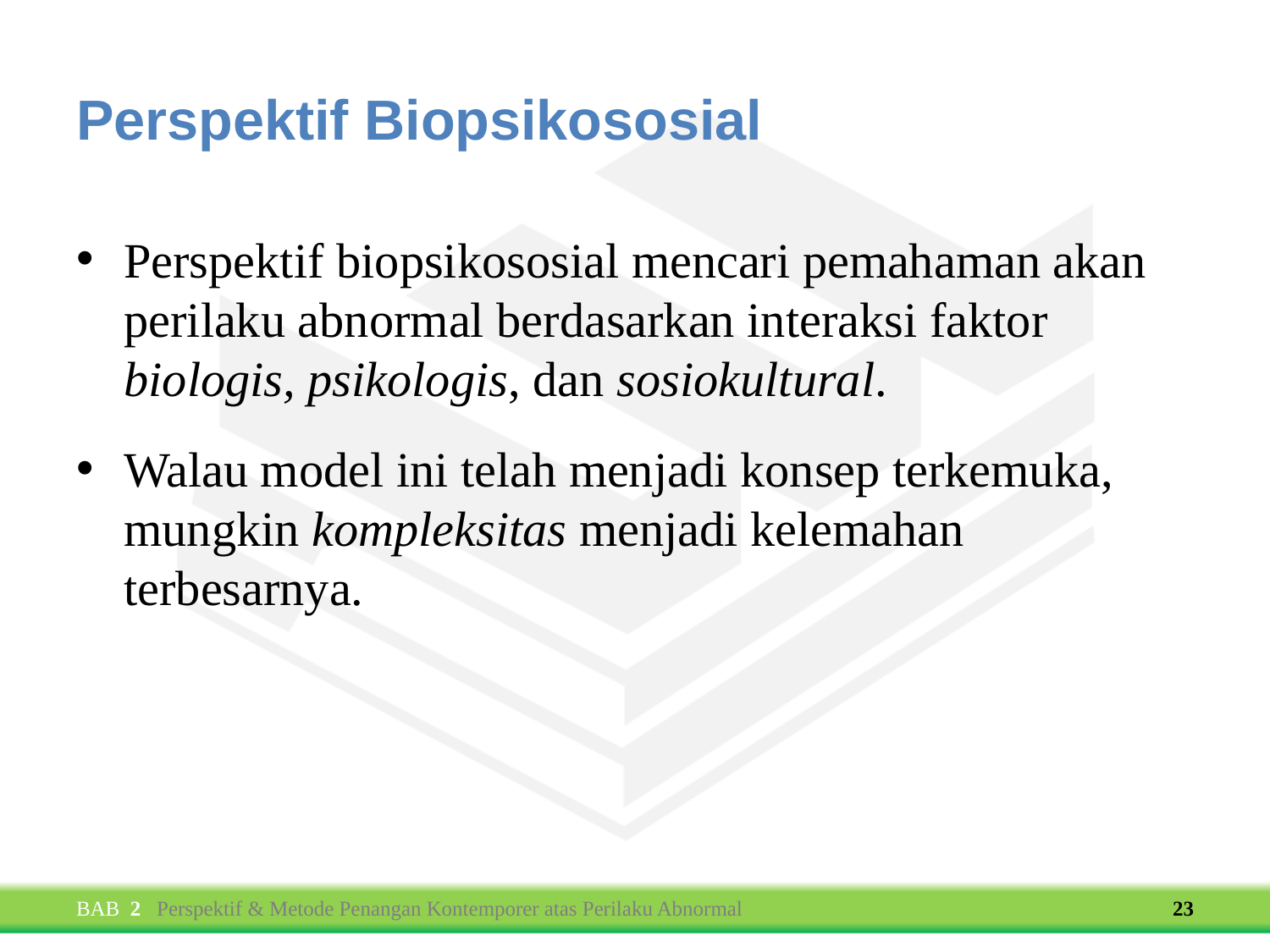

# Perspektif Biopsikososial
Perspektif biopsikososial mencari pemahaman akan perilaku abnormal berdasarkan interaksi faktor biologis, psikologis, dan sosiokultural.
Walau model ini telah menjadi konsep terkemuka, mungkin kompleksitas menjadi kelemahan terbesarnya.

BAB  2   Perspektif & Metode Penangan Kontemporer atas Perilaku Abnormal
23